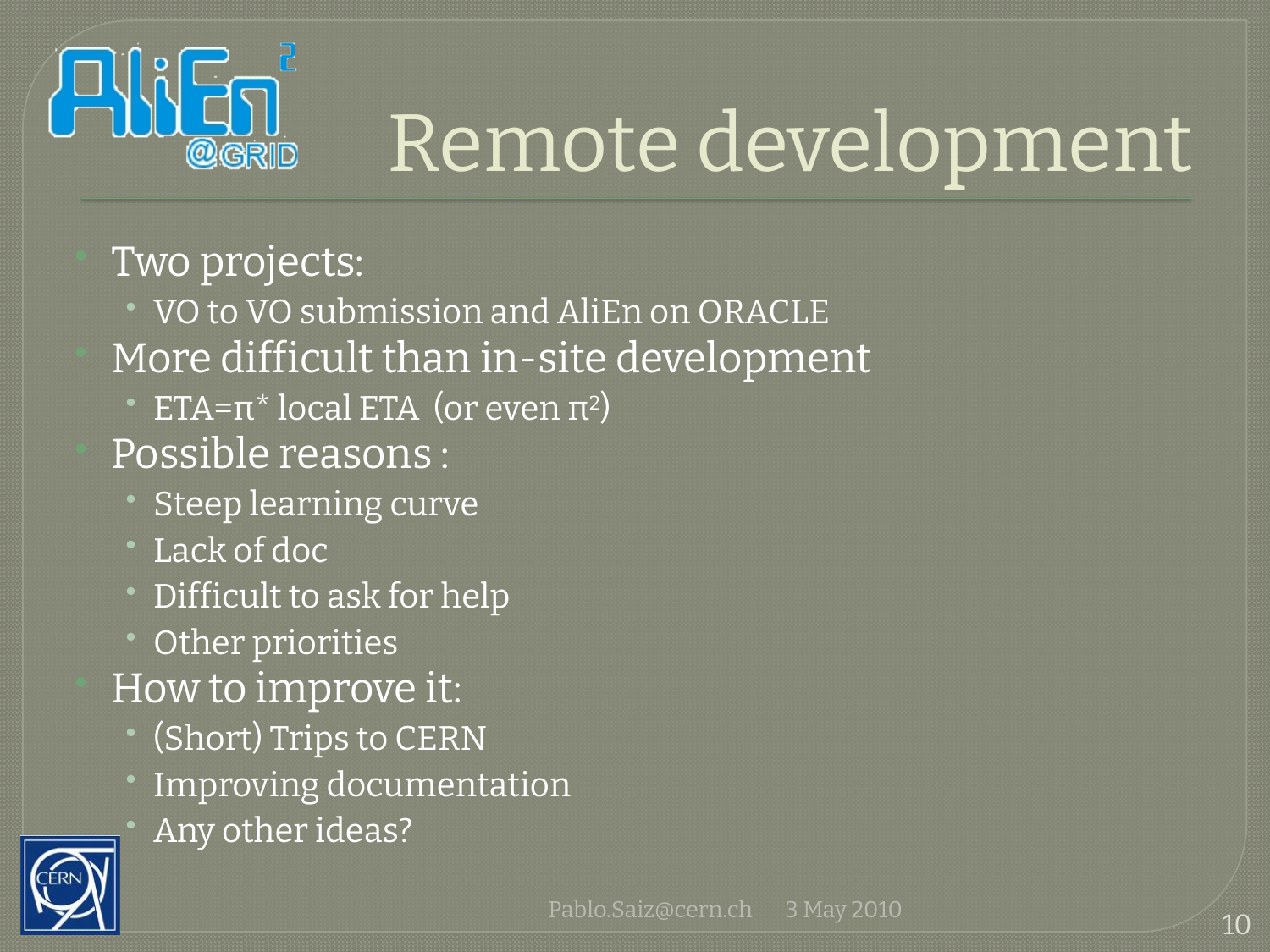

# Remote development
Two projects:
VO to VO submission and AliEn on ORACLE
More difficult than in-site development
ETA=π* local ETA  (or even π2)
Possible reasons :
Steep learning curve
Lack of doc
Difficult to ask for help
Other priorities
How to improve it:
(Short) Trips to CERN
Improving documentation
Any other ideas?

Pablo.Saiz@cern.ch
3 May 2010
10